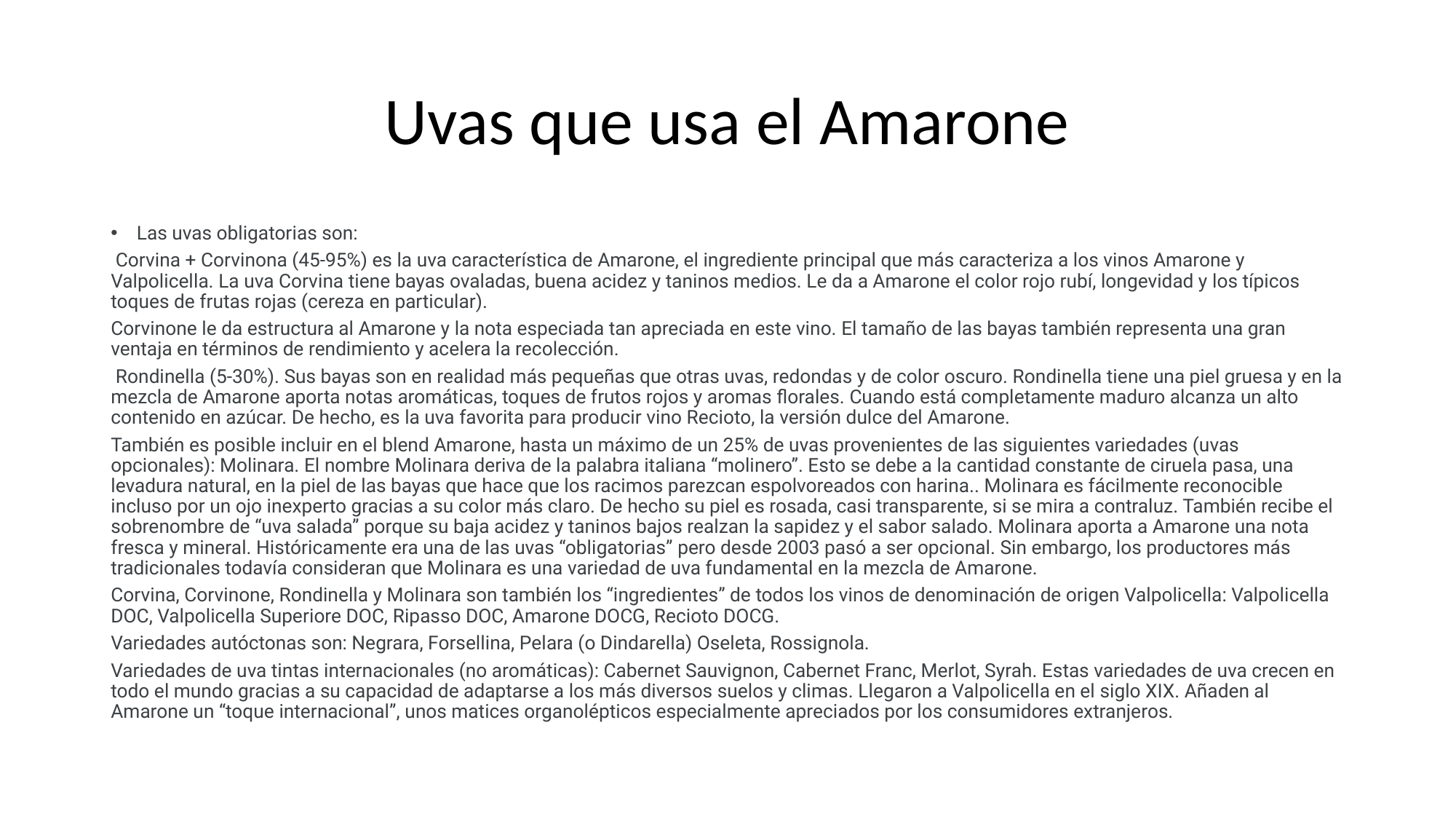

# Uvas que usa el Amarone
Las uvas obligatorias son:
 Corvina + Corvinona (45-95%) es la uva característica de Amarone, el ingrediente principal que más caracteriza a los vinos Amarone y Valpolicella. La uva Corvina tiene bayas ovaladas, buena acidez y taninos medios. Le da a Amarone el color rojo rubí, longevidad y los típicos toques de frutas rojas (cereza en particular).
Corvinone le da estructura al Amarone y la nota especiada tan apreciada en este vino. El tamaño de las bayas también representa una gran ventaja en términos de rendimiento y acelera la recolección.
 Rondinella (5-30%). Sus bayas son en realidad más pequeñas que otras uvas, redondas y de color oscuro. Rondinella tiene una piel gruesa y en la mezcla de Amarone aporta notas aromáticas, toques de frutos rojos y aromas florales. Cuando está completamente maduro alcanza un alto contenido en azúcar. De hecho, es la uva favorita para producir vino Recioto, la versión dulce del Amarone.
También es posible incluir en el blend Amarone, hasta un máximo de un 25% de uvas provenientes de las siguientes variedades (uvas opcionales): Molinara. El nombre Molinara deriva de la palabra italiana “molinero”. Esto se debe a la cantidad constante de ciruela pasa, una levadura natural, en la piel de las bayas que hace que los racimos parezcan espolvoreados con harina.. Molinara es fácilmente reconocible incluso por un ojo inexperto gracias a su color más claro. De hecho su piel es rosada, casi transparente, si se mira a contraluz. También recibe el sobrenombre de “uva salada” porque su baja acidez y taninos bajos realzan la sapidez y el sabor salado. Molinara aporta a Amarone una nota fresca y mineral. Históricamente era una de las uvas “obligatorias” pero desde 2003 pasó a ser opcional. Sin embargo, los productores más tradicionales todavía consideran que Molinara es una variedad de uva fundamental en la mezcla de Amarone.
Corvina, Corvinone, Rondinella y Molinara son también los “ingredientes” de todos los vinos de denominación de origen Valpolicella: Valpolicella DOC, Valpolicella Superiore DOC, Ripasso DOC, Amarone DOCG, Recioto DOCG.
Variedades autóctonas son: Negrara, Forsellina, Pelara (o Dindarella) Oseleta, Rossignola.
Variedades de uva tintas internacionales (no aromáticas): Cabernet Sauvignon, Cabernet Franc, Merlot, Syrah. Estas variedades de uva crecen en todo el mundo gracias a su capacidad de adaptarse a los más diversos suelos y climas. Llegaron a Valpolicella en el siglo XIX. Añaden al Amarone un “toque internacional”, unos matices organolépticos especialmente apreciados por los consumidores extranjeros.